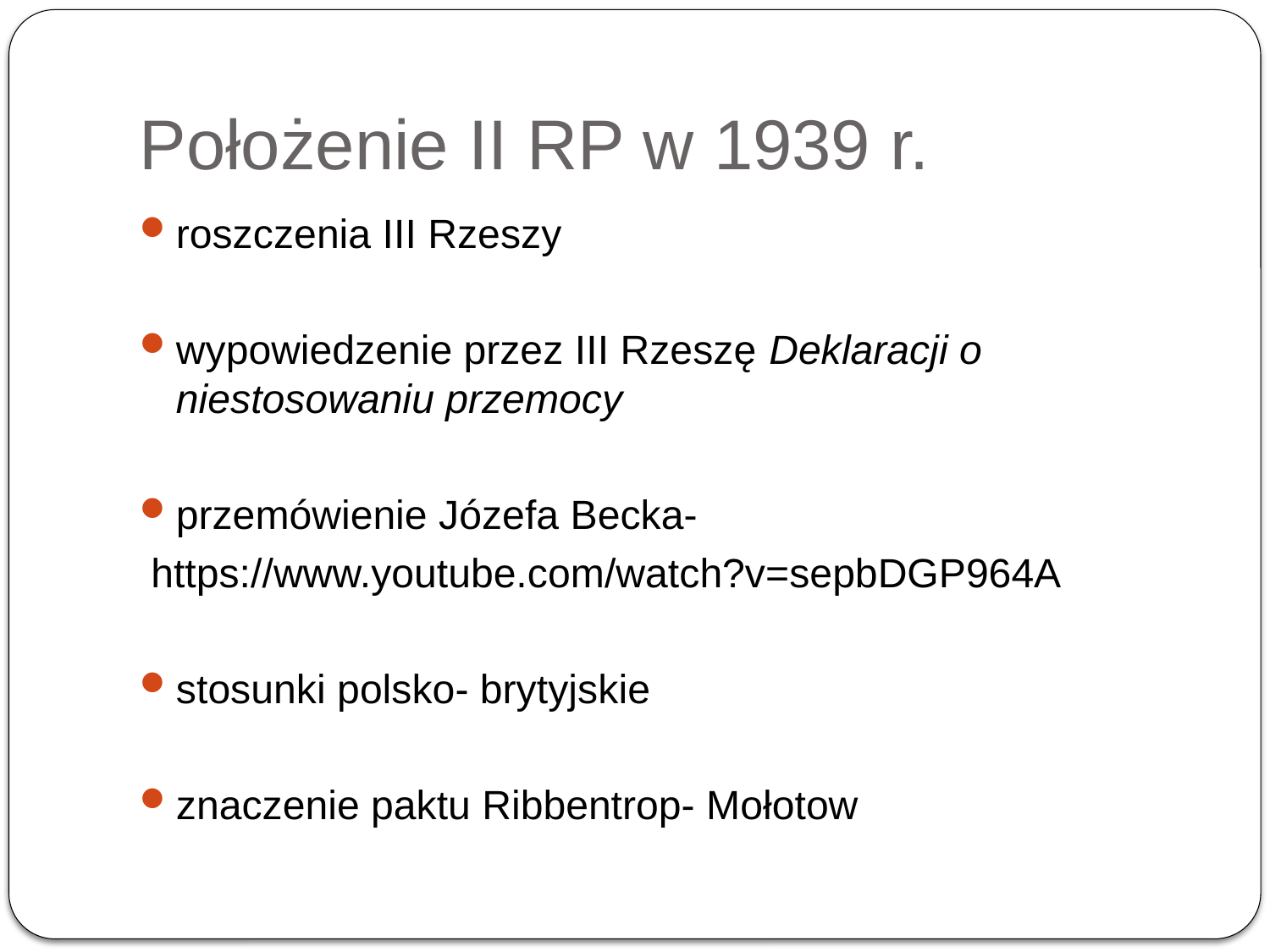

# Położenie II RP w 1939 r.
roszczenia III Rzeszy

wypowiedzenie przez III Rzeszę Deklaracji o niestosowaniu przemocy

przemówienie Józefa Becka-
 https://www.youtube.com/watch?v=sepbDGP964A

stosunki polsko- brytyjskie

znaczenie paktu Ribbentrop- Mołotow